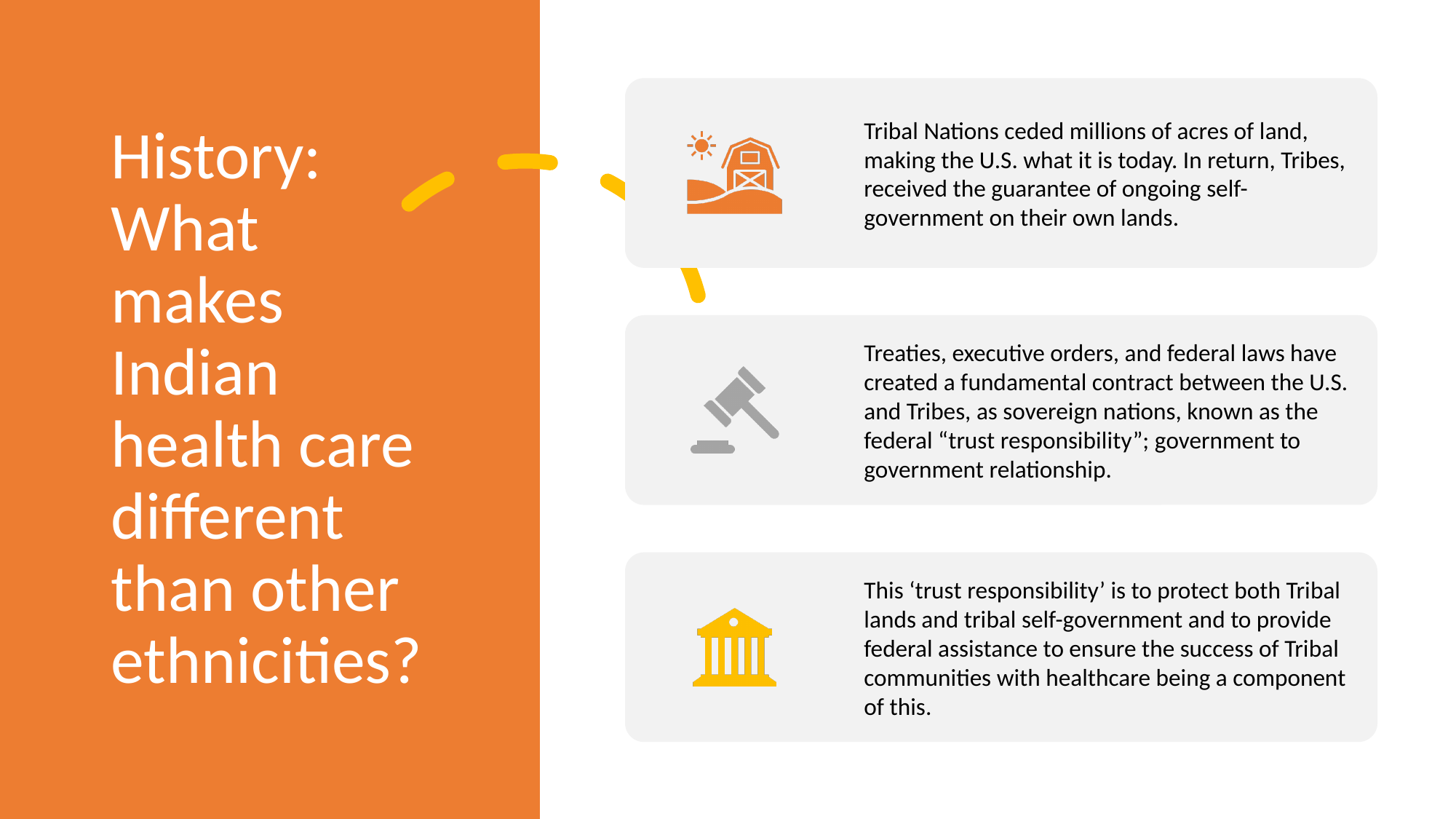

# History: What makes Indian health care different than other ethnicities?
Tribal Nations ceded millions of acres of land, making the U.S. what it is today. In return, Tribes, received the guarantee of ongoing self-government on their own lands.
Treaties, executive orders, and federal laws have created a fundamental contract between the U.S. and Tribes, as sovereign nations, known as the federal “trust responsibility”; government to government relationship.
This ‘trust responsibility’ is to protect both Tribal lands and tribal self-government and to provide federal assistance to ensure the success of Tribal communities with healthcare being a component of this.